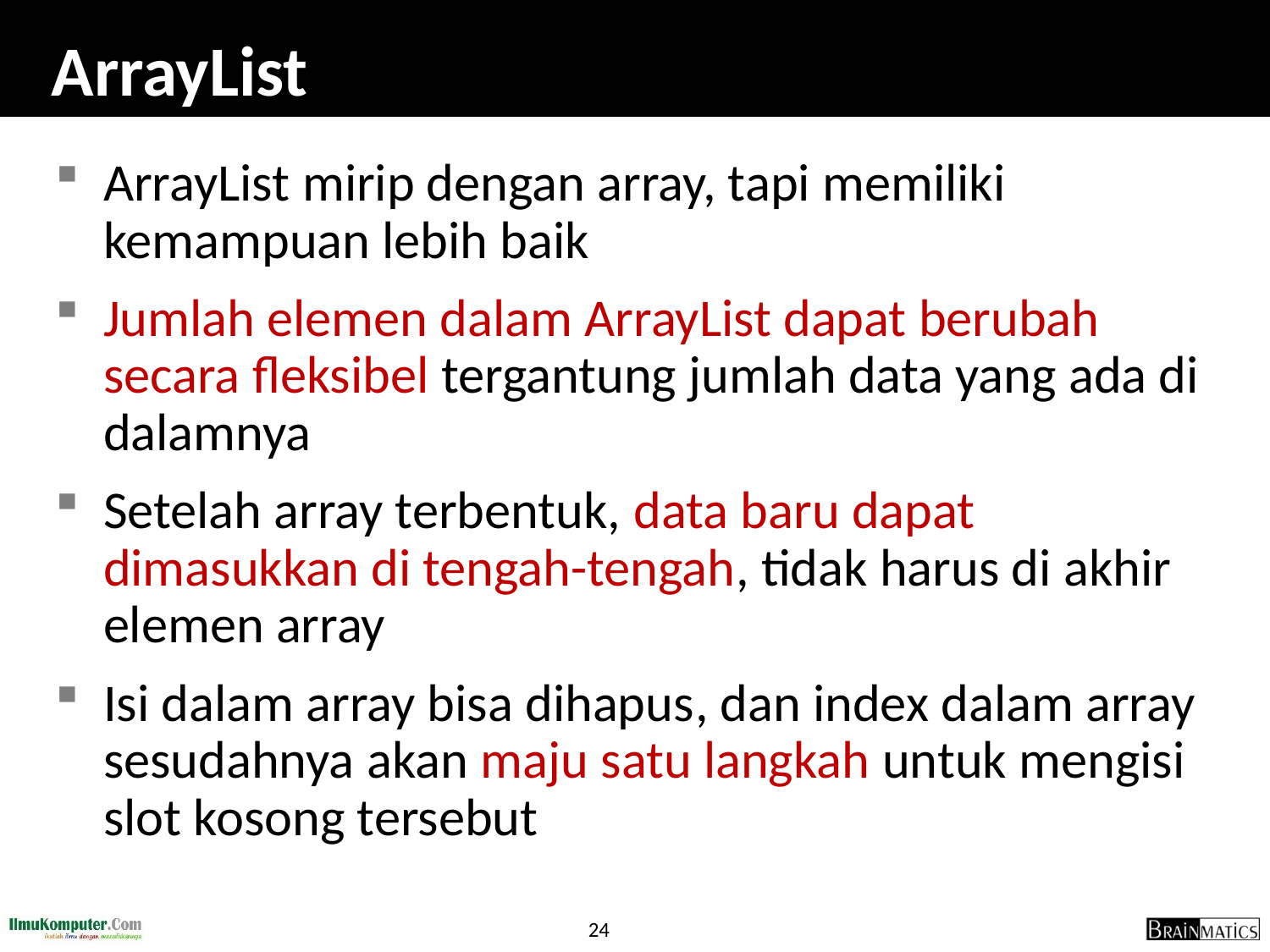

# ArrayList
ArrayList mirip dengan array, tapi memiliki kemampuan lebih baik
Jumlah elemen dalam ArrayList dapat berubah secara fleksibel tergantung jumlah data yang ada di dalamnya
Setelah array terbentuk, data baru dapat dimasukkan di tengah-tengah, tidak harus di akhir elemen array
Isi dalam array bisa dihapus, dan index dalam array sesudahnya akan maju satu langkah untuk mengisi slot kosong tersebut